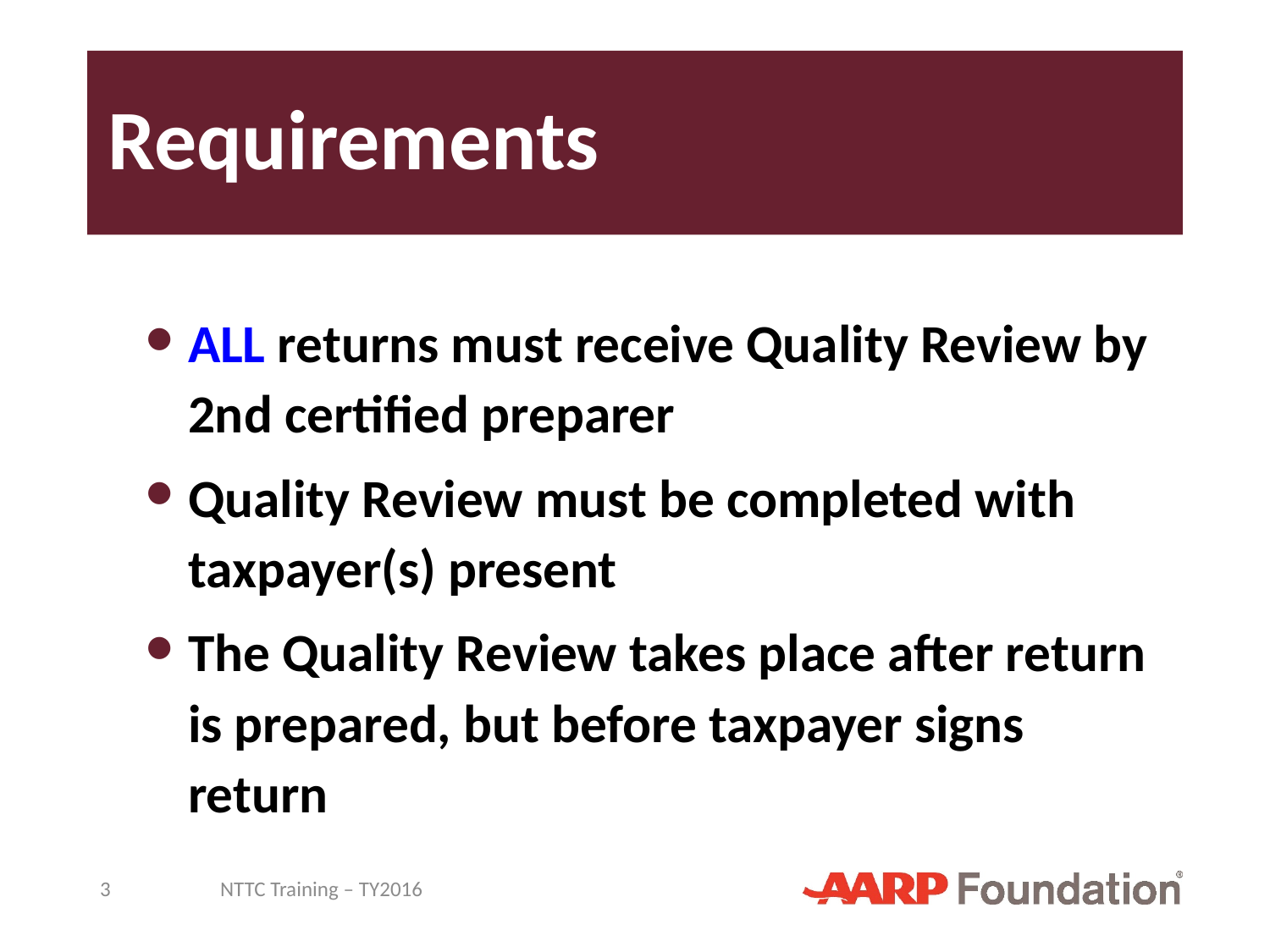

# Requirements
ALL returns must receive Quality Review by 2nd certified preparer
Quality Review must be completed with taxpayer(s) present
The Quality Review takes place after return is prepared, but before taxpayer signs return
3
NTTC Training – TY2016